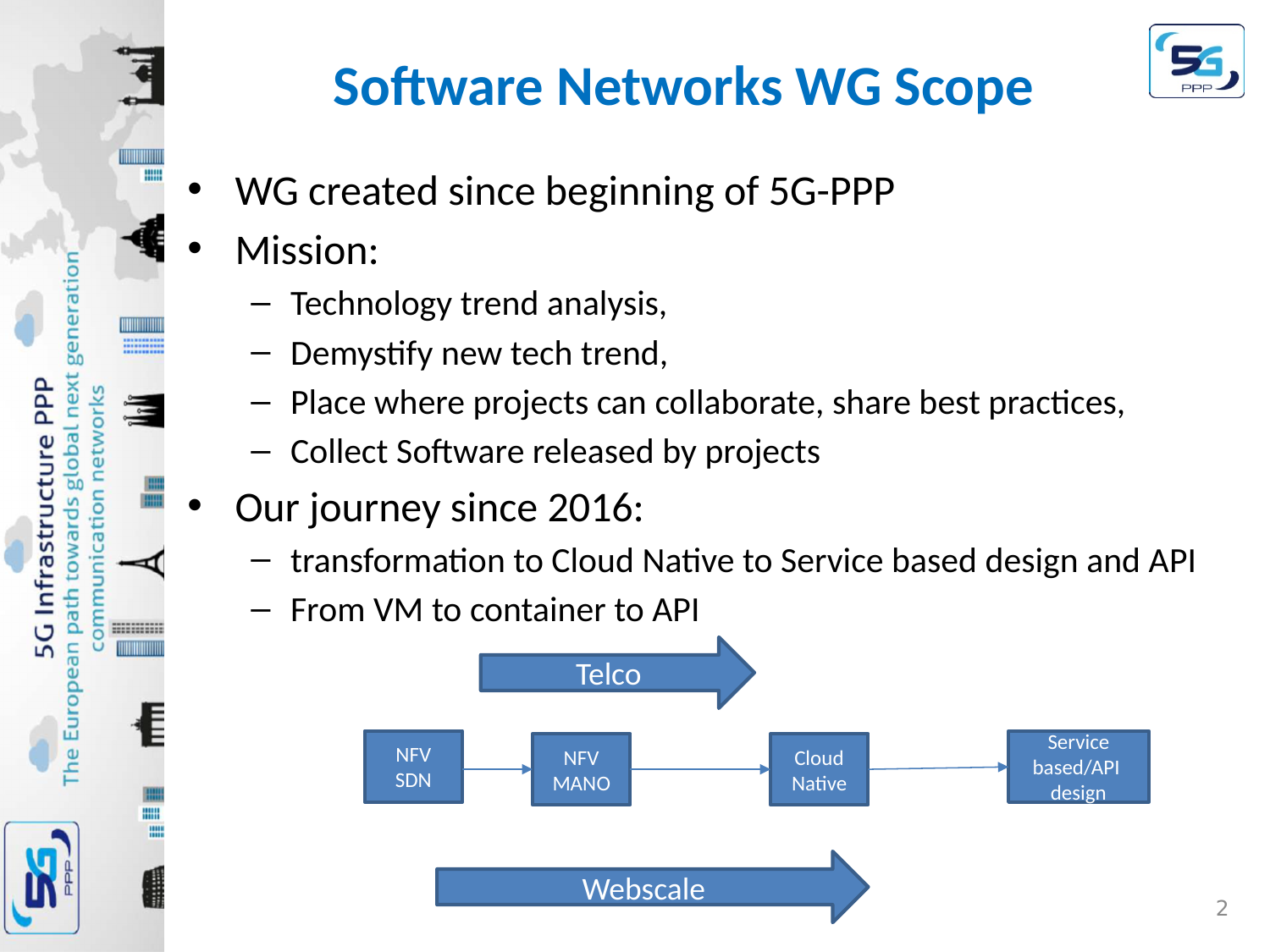

# Software Networks WG Scope
WG created since beginning of 5G-PPP
Mission:
Technology trend analysis,
Demystify new tech trend,
Place where projects can collaborate, share best practices,
Collect Software released by projects
Our journey since 2016:
transformation to Cloud Native to Service based design and API
From VM to container to API

Telco
NFV SDN
Service based/API  design
NFV MANO
Cloud Native
Webscale
2